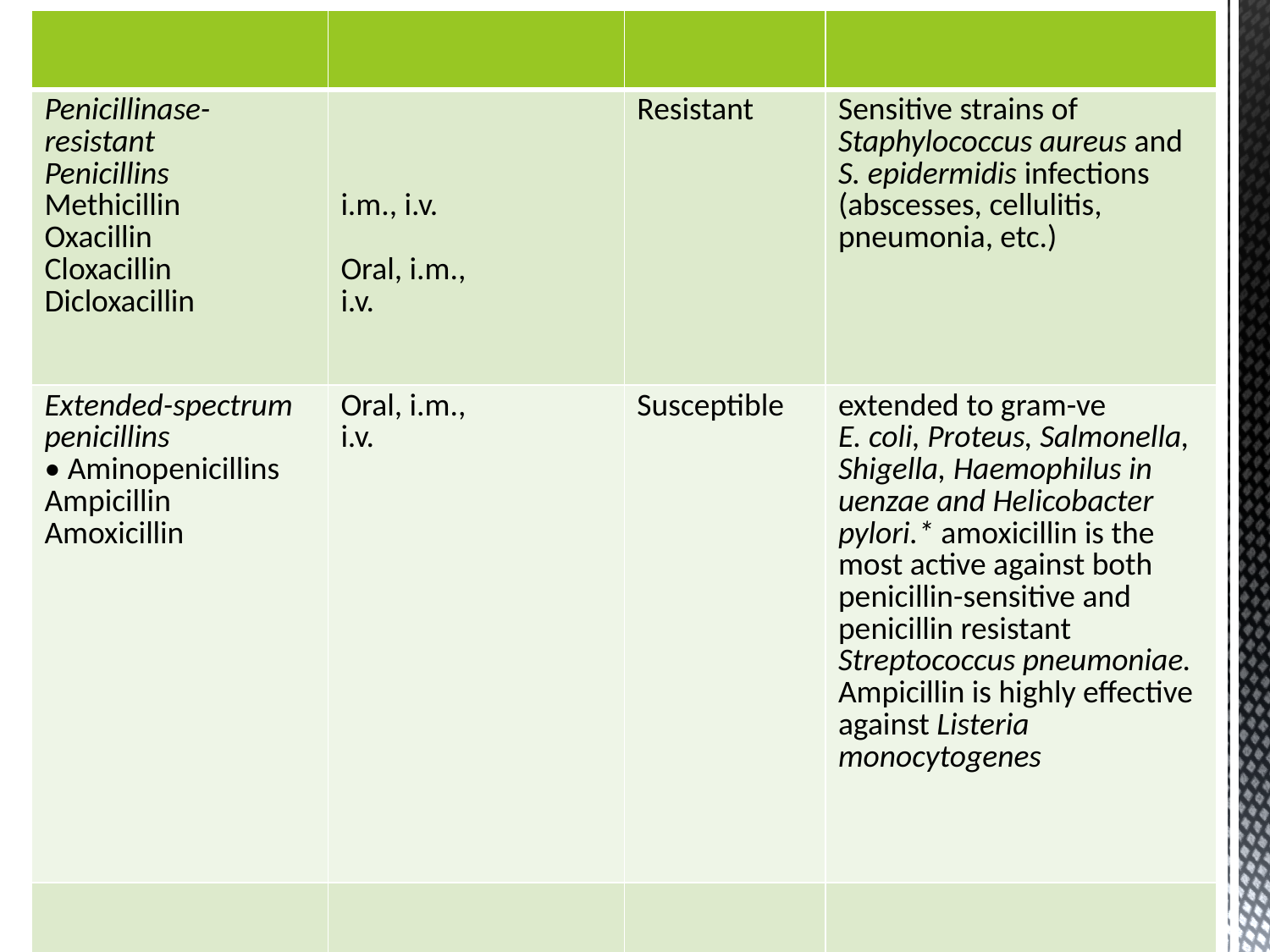

|  |  |  |  |
| --- | --- | --- | --- |
| Penicillinase-resistant Penicillins Methicillin Oxacillin Cloxacillin Dicloxacillin | i.m., i.v. Oral, i.m., i.v. | Resistant | Sensitive strains of Staphylococcus aureus and S. epidermidis infections (abscesses, cellulitis, pneumonia, etc.) |
| Extended-spectrum penicillins • Aminopenicillins Ampicillin Amoxicillin | Oral, i.m., i.v. | Susceptible | extended to gram-ve E. coli, Proteus, Salmonella, Shigella, Haemophilus in uenzae and Helicobacter pylori.\* amoxicillin is the most active against both penicillin-sensitive and penicillin resistant Streptococcus pneumoniae. Ampicillin is highly effective against Listeria monocytogenes |
|  |  |  |  |